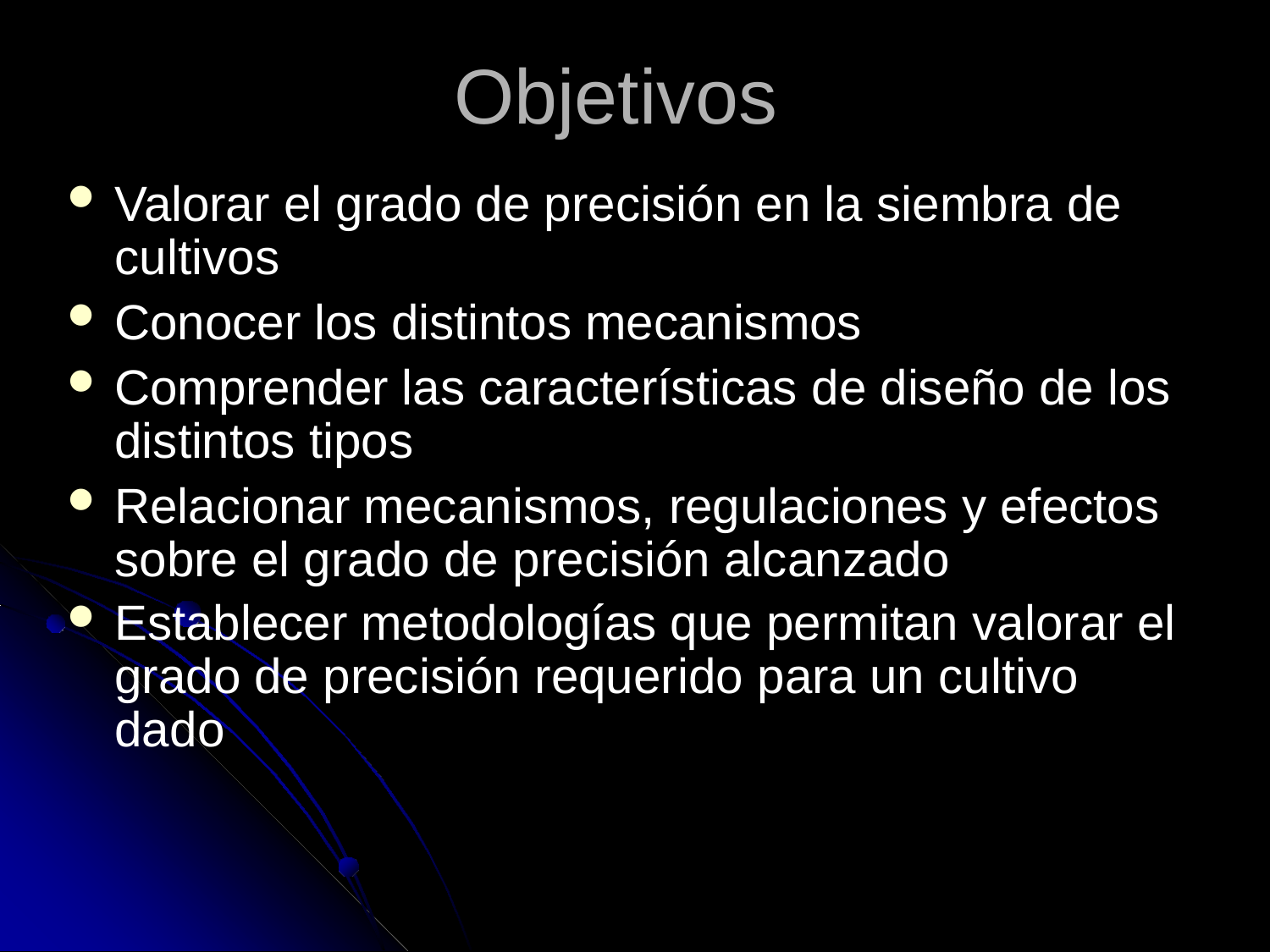

# Objetivos

Valorar el grado de precisión en la siembra de  cultivos
Conocer los distintos mecanismos
Comprender las características de diseño de los  distintos tipos
Relacionar mecanismos, regulaciones y efectos  sobre el grado de precisión alcanzado
Establecer metodologías que permitan valorar el  grado de precisión requerido para un cultivo  dado